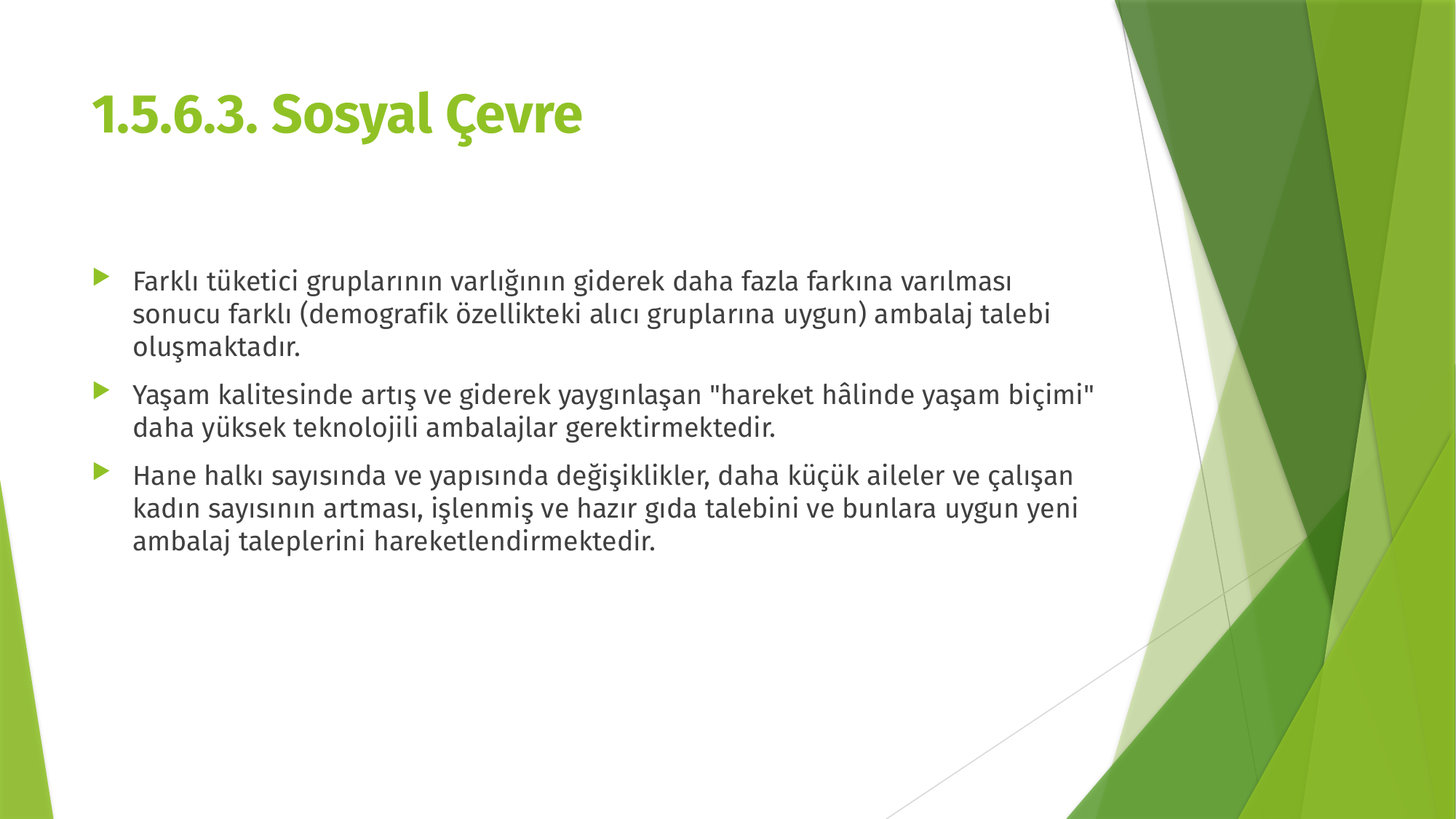

# 1.5.6.3. Sosyal Çevre
Farklı tüketici gruplarının varlığının giderek daha fazla farkına varılması sonucu farklı (demografik özellikteki alıcı gruplarına uygun) ambalaj talebi oluşmaktadır.
Yaşam kalitesinde artış ve giderek yaygınlaşan "hareket hâlinde yaşam biçimi" daha yüksek teknolojili ambalajlar gerektirmektedir.
Hane halkı sayısında ve yapısında değişiklikler, daha küçük aileler ve çalışan kadın sayısının artması, işlenmiş ve hazır gıda talebini ve bunlara uygun yeni ambalaj taleplerini hareketlendirmektedir.